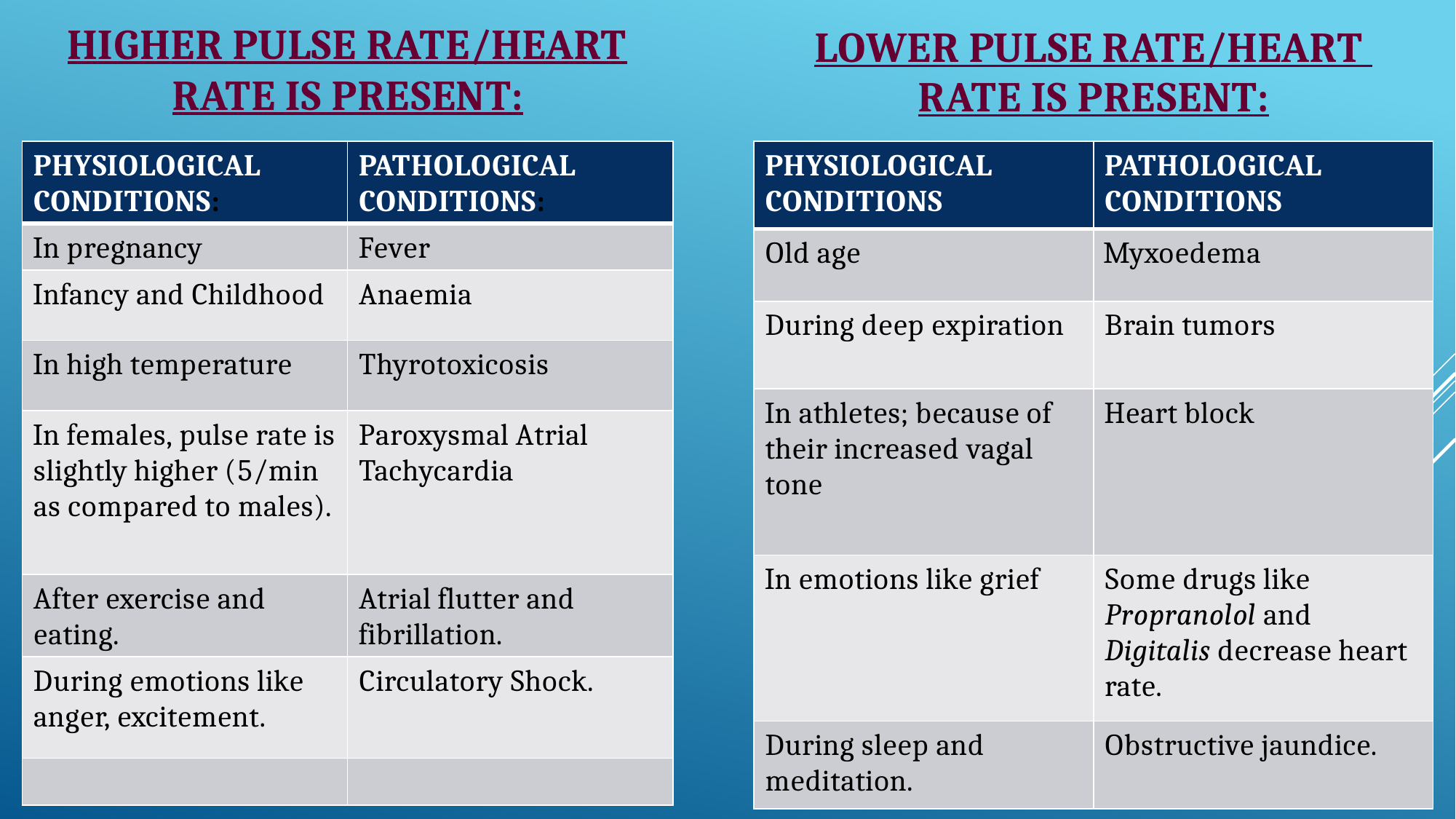

# HIGHER PULSE RATE/HEART RATE IS PRESENT:
LOWER PULSE RATE/HEART
RATE IS PRESENT:
| PHYSIOLOGICAL CONDITIONS: | PATHOLOGICAL CONDITIONS: |
| --- | --- |
| In pregnancy | Fever |
| Infancy and Childhood | Anaemia |
| In high temperature | Thyrotoxicosis |
| In females, pulse rate is slightly higher (5/min as compared to males). | Paroxysmal Atrial Tachycardia |
| After exercise and eating. | Atrial flutter and fibrillation. |
| During emotions like anger, excitement. | Circulatory Shock. |
|  |  |
| PHYSIOLOGICAL CONDITIONS | PATHOLOGICAL CONDITIONS |
| --- | --- |
| Old age | Myxoedema |
| During deep expiration | Brain tumors |
| In athletes; because of their increased vagal tone | Heart block |
| In emotions like grief | Some drugs like Propranolol and Digitalis decrease heart rate. |
| During sleep and meditation. | Obstructive jaundice. |